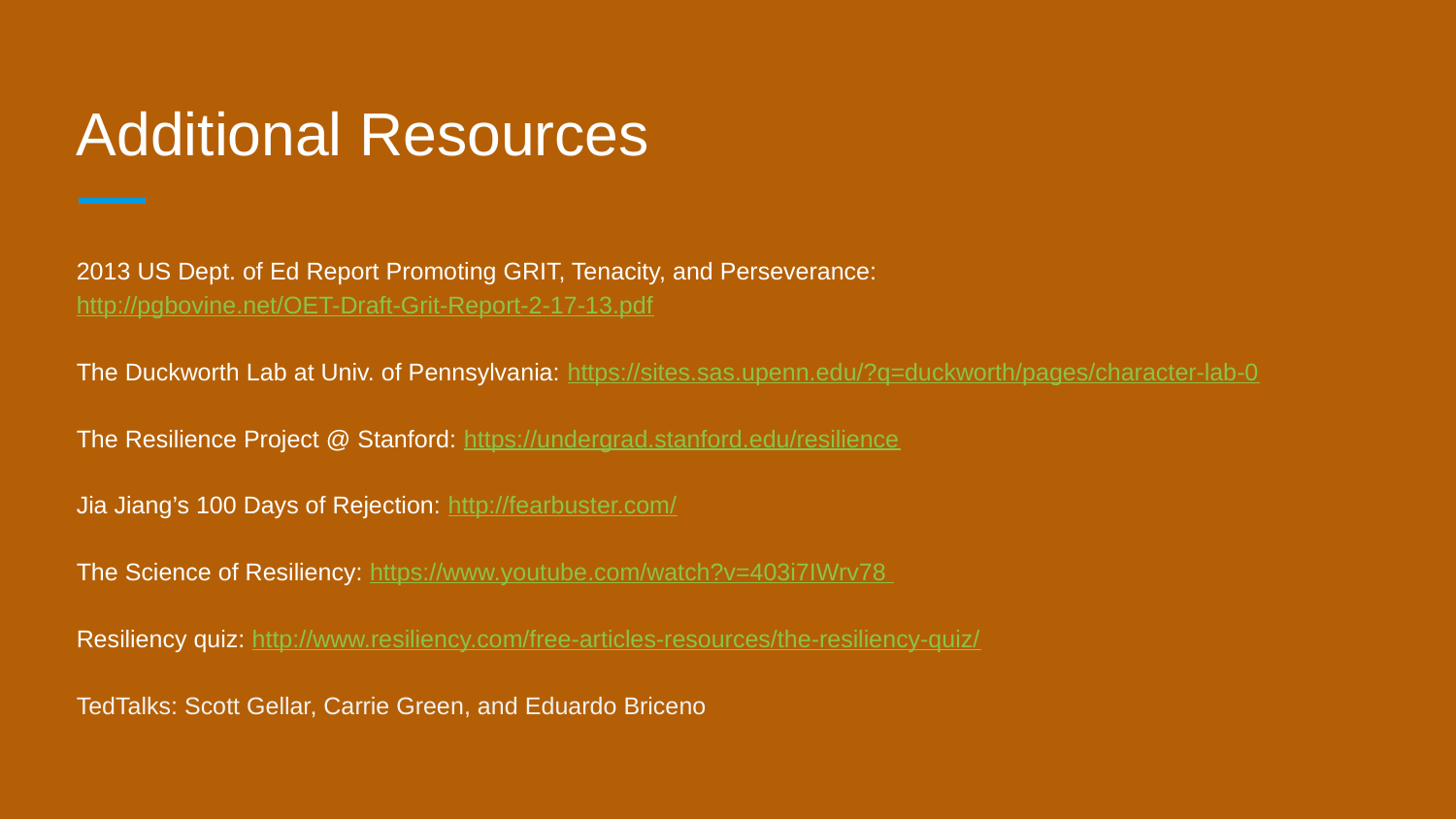

# Additional Resources
2013 US Dept. of Ed Report Promoting GRIT, Tenacity, and Perseverance:  http://pgbovine.net/OET-Draft-Grit-Report-2-17-13.pdf

The Duckworth Lab at Univ. of Pennsylvania: https://sites.sas.upenn.edu/?q=duckworth/pages/character-lab-0

The Resilience Project @ Stanford: https://undergrad.stanford.edu/resilience

Jia Jiang’s 100 Days of Rejection: http://fearbuster.com/

The Science of Resiliency: https://www.youtube.com/watch?v=403i7IWrv78

Resiliency quiz: http://www.resiliency.com/free-articles-resources/the-resiliency-quiz/

TedTalks: Scott Gellar, Carrie Green, and Eduardo Briceno